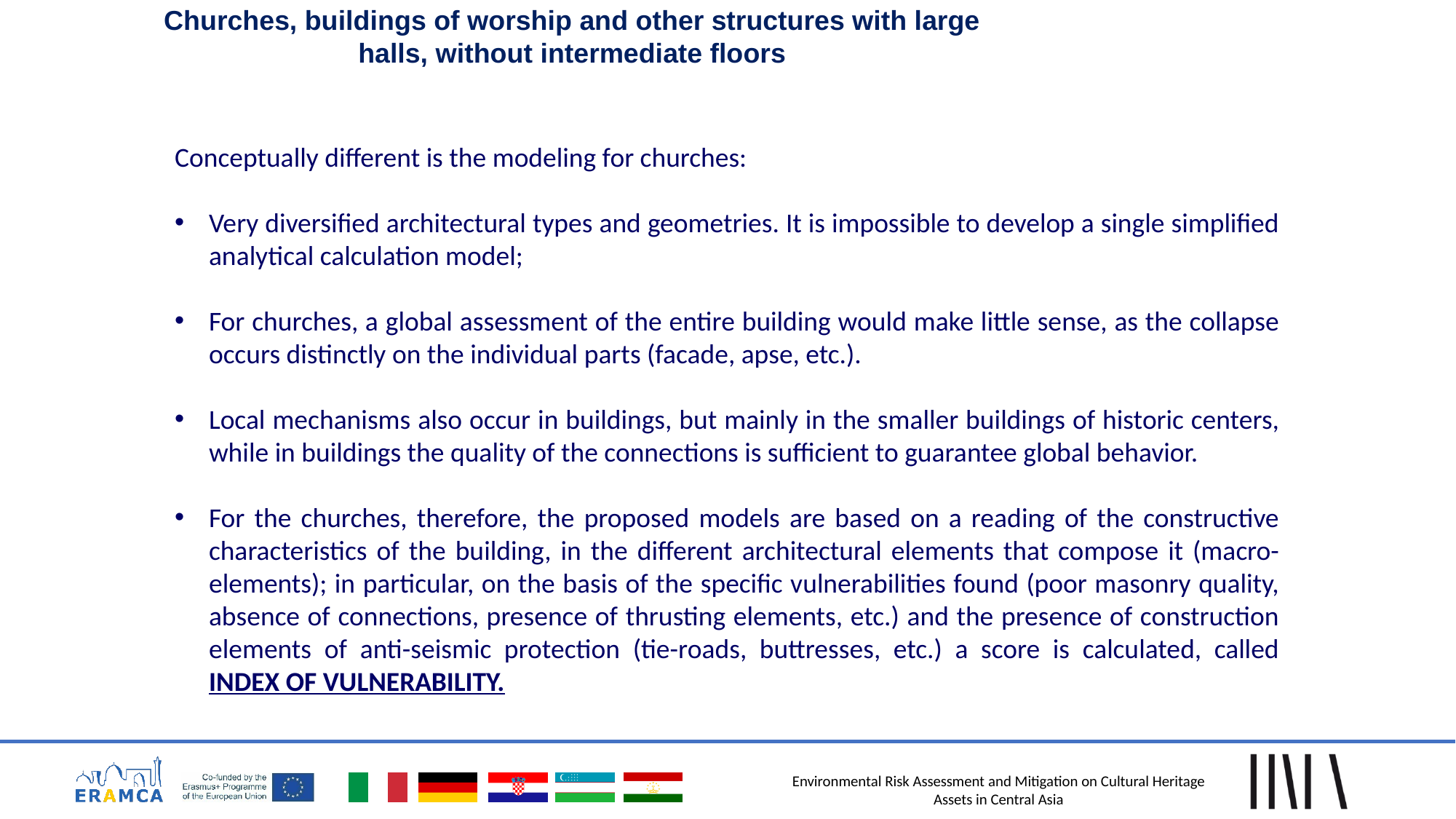

Churches, buildings of worship and other structures with large halls, without intermediate floors
Conceptually different is the modeling for churches:

Very diversified architectural types and geometries. It is impossible to develop a single simplified analytical calculation model;

For churches, a global assessment of the entire building would make little sense, as the collapse occurs distinctly on the individual parts (facade, apse, etc.).

Local mechanisms also occur in buildings, but mainly in the smaller buildings of historic centers, while in buildings the quality of the connections is sufficient to guarantee global behavior.

For the churches, therefore, the proposed models are based on a reading of the constructive characteristics of the building, in the different architectural elements that compose it (macro-elements); in particular, on the basis of the specific vulnerabilities found (poor masonry quality, absence of connections, presence of thrusting elements, etc.) and the presence of construction elements of anti-seismic protection (tie-roads, buttresses, etc.) a score is calculated, called INDEX OF VULNERABILITY.